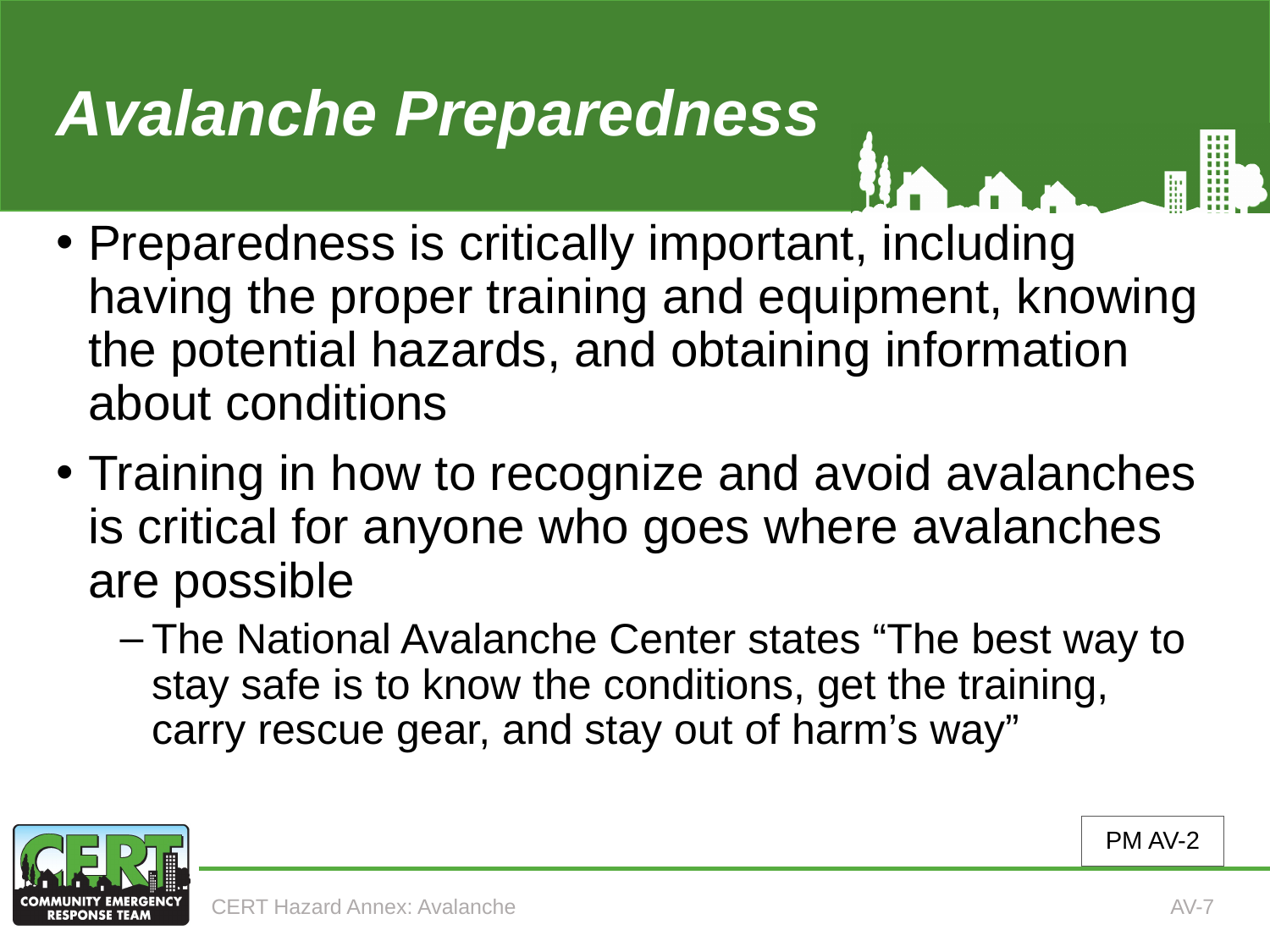

# Avalanche Preparedness (1 of 5)
Preparedness is critically important, including having the proper training and equipment, knowing the potential hazards, and obtaining information about conditions
Training in how to recognize and avoid avalanches is critical for anyone who goes where avalanches are possible
The National Avalanche Center states “The best way to stay safe is to know the conditions, get the training, carry rescue gear, and stay out of harm’s way”
PM AV-2
CERT Hazard Annex: Avalanche
AV-7